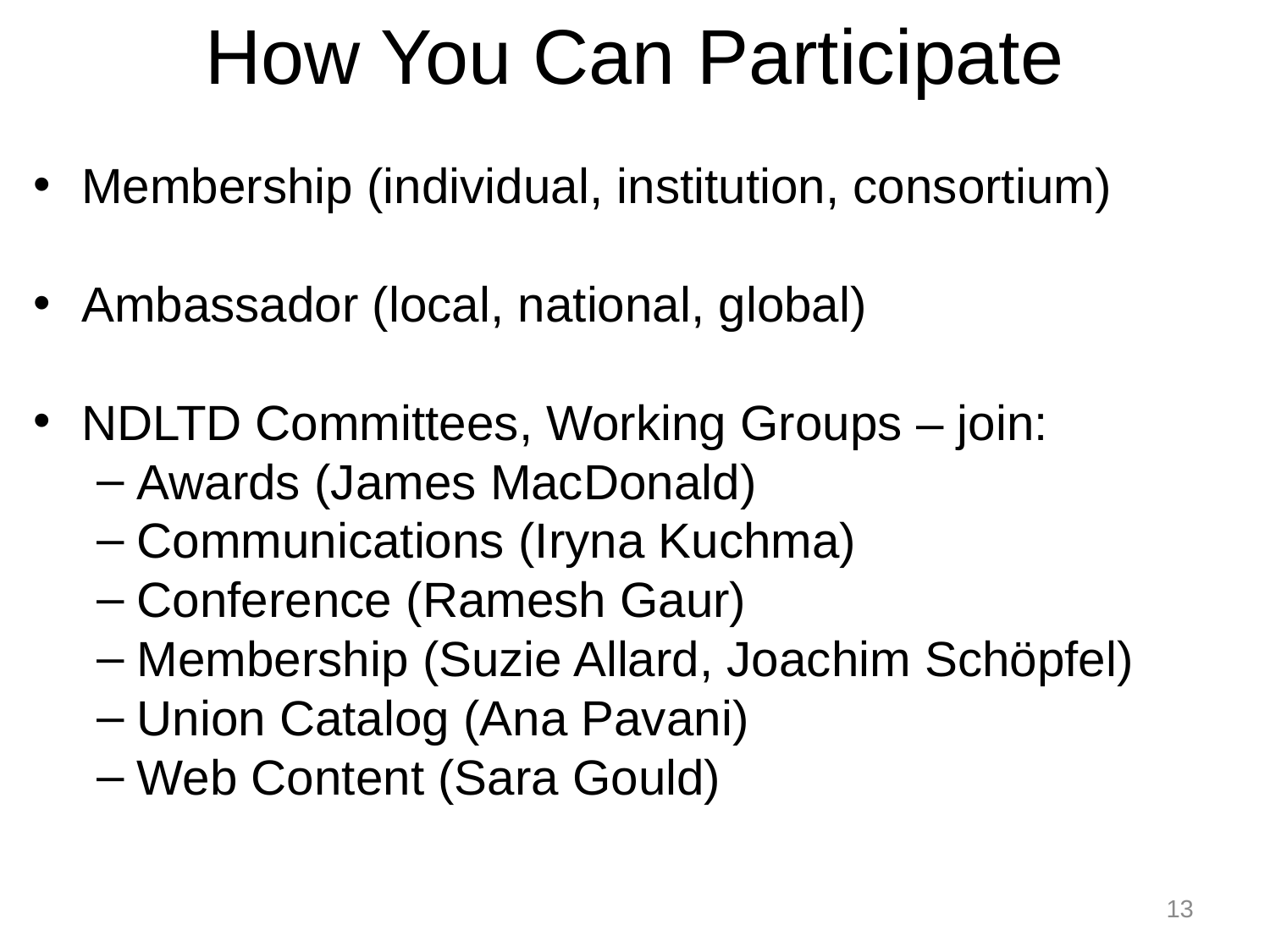

# How You Can Participate
Membership (individual, institution, consortium)

Ambassador (local, national, global)

NDLTD Committees, Working Groups – join:
Awards (James MacDonald)
Communications (Iryna Kuchma)
Conference (Ramesh Gaur)
Membership (Suzie Allard, Joachim Schöpfel)
Union Catalog (Ana Pavani)
Web Content (Sara Gould)
13